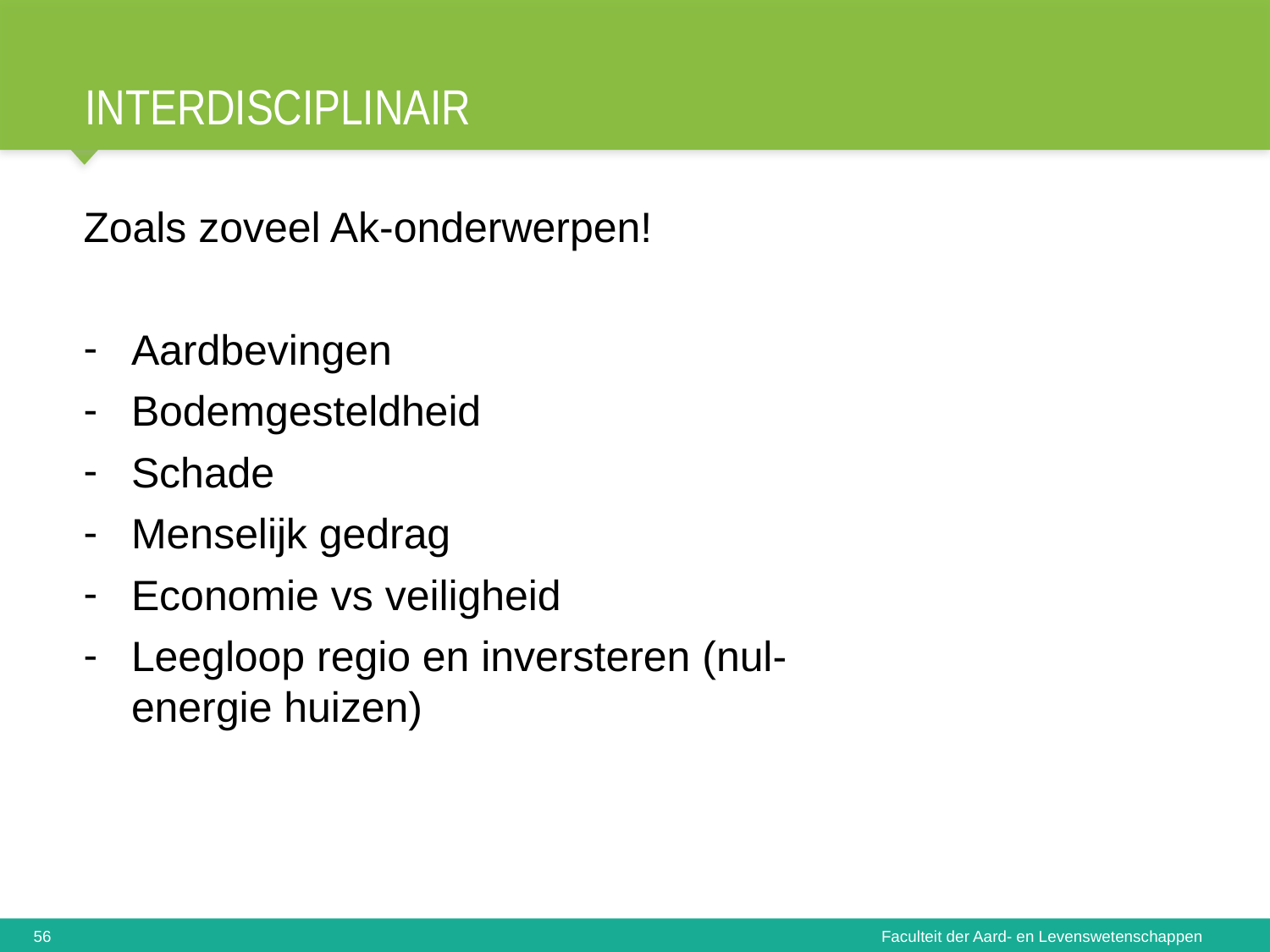

# Interdisciplinair

Zoals zoveel Ak-onderwerpen!

Aardbevingen
Bodemgesteldheid
Schade
Menselijk gedrag
Economie vs veiligheid
Leegloop regio en inversteren (nul-energie huizen)
56